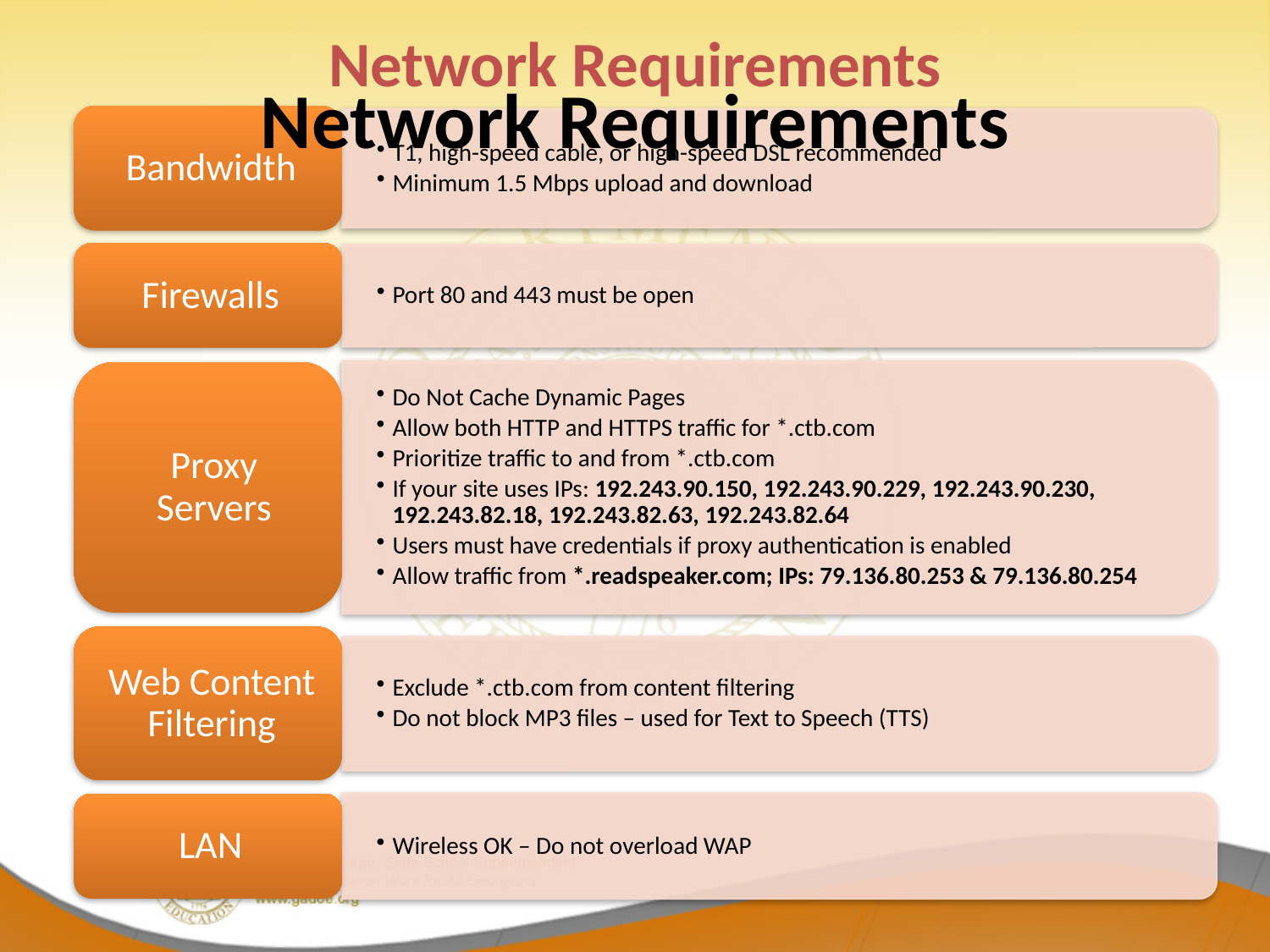

Network Requirements
# Network Requirements
T1, high-speed cable, or high-speed DSL recommended
Minimum 1.5 Mbps upload and download
Bandwidth
Port 80 and 443 must be open
Firewalls
Do Not Cache Dynamic Pages
Allow both HTTP and HTTPS traffic for *.ctb.com
Prioritize traffic to and from *.ctb.com
If your site uses IPs: 192.243.90.150, 192.243.90.229, 192.243.90.230, 192.243.82.18, 192.243.82.63, 192.243.82.64
Users must have credentials if proxy authentication is enabled
Allow traffic from *.readspeaker.com; IPs: 79.136.80.253 & 79.136.80.254
Proxy Servers
Exclude *.ctb.com from content filtering
Do not block MP3 files – used for Text to Speech (TTS)
Web Content Filtering
Wireless OK – Do not overload WAP
LAN